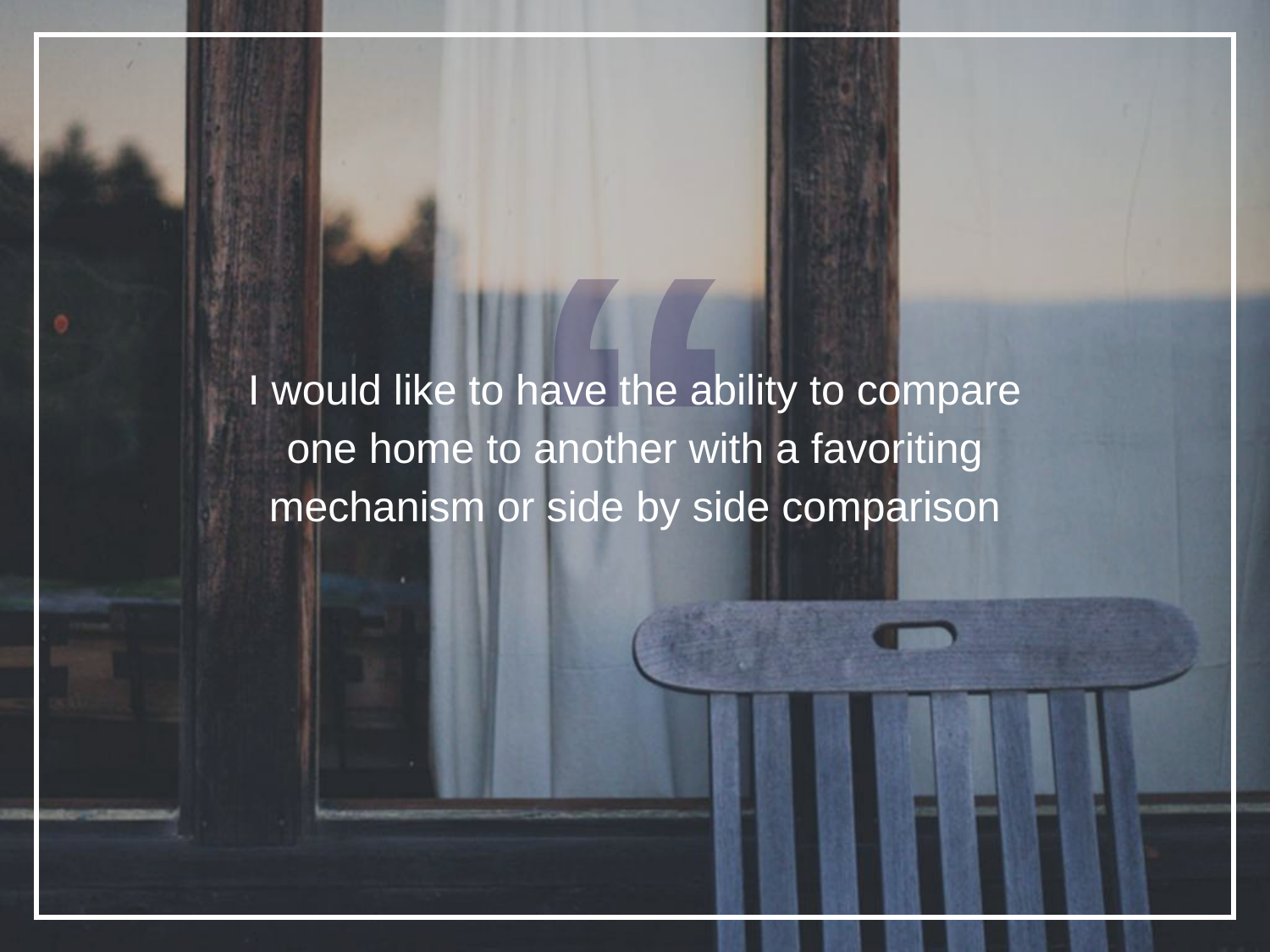

I would like to have the ability to compare one home to another with a favoriting mechanism or side by side comparison